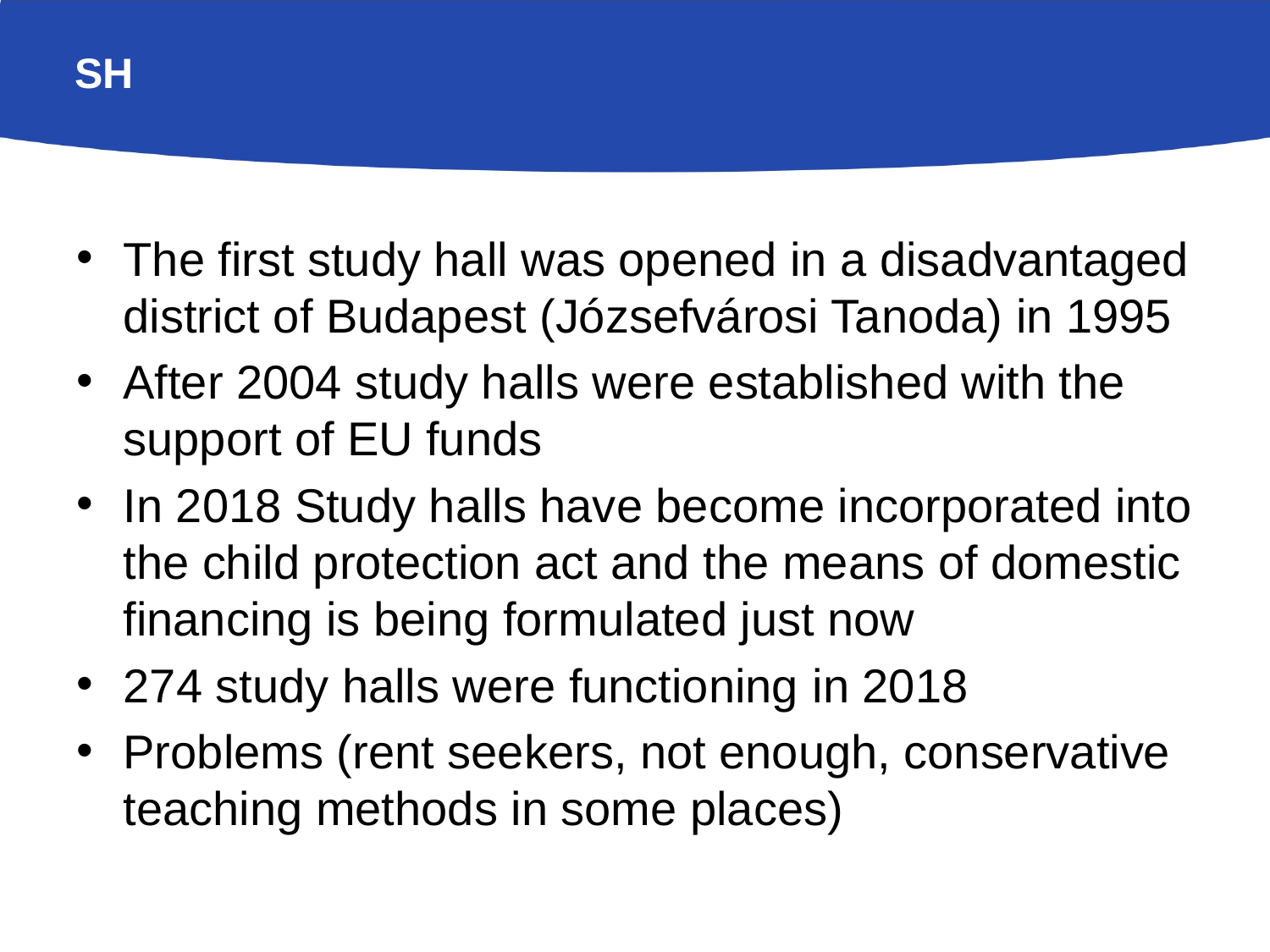

# SH
The first study hall was opened in a disadvantaged district of Budapest (Józsefvárosi Tanoda) in 1995
After 2004 study halls were established with the support of EU funds
In 2018 Study halls have become incorporated into the child protection act and the means of domestic financing is being formulated just now
274 study halls were functioning in 2018
Problems (rent seekers, not enough, conservative teaching methods in some places)